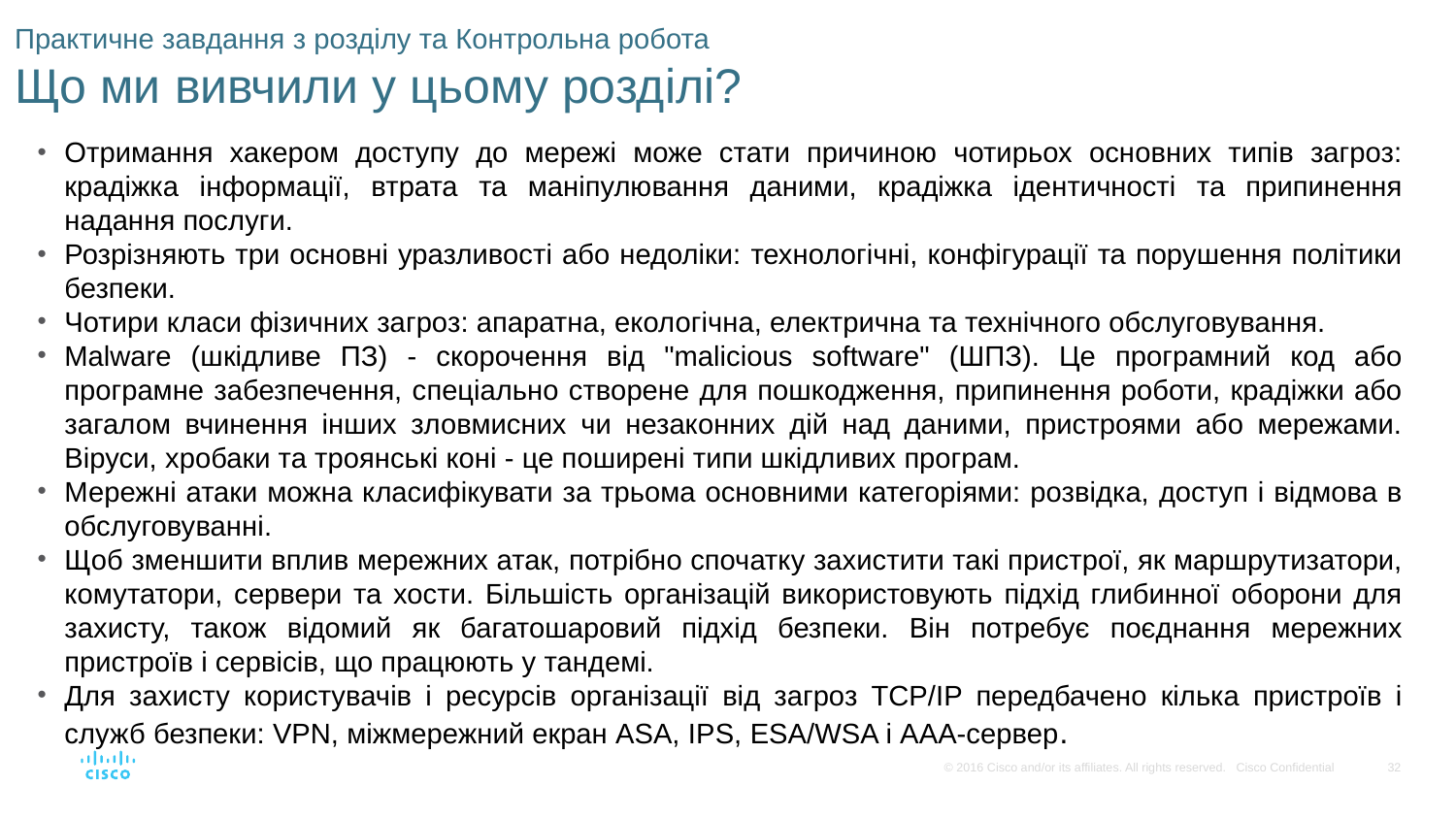

# Практичне завдання з розділу та Контрольна робота Що ми вивчили у цьому розділі?
Отримання хакером доступу до мережі може стати причиною чотирьох основних типів загроз: крадіжка інформації, втрата та маніпулювання даними, крадіжка ідентичності та припинення надання послуги.
Розрізняють три основні уразливості або недоліки: технологічні, конфігурації та порушення політики безпеки.
Чотири класи фізичних загроз: апаратна, екологічна, електрична та технічного обслуговування.
Malware (шкідливе ПЗ) - скорочення від "malicious software" (ШПЗ). Це програмний код або програмне забезпечення, спеціально створене для пошкодження, припинення роботи, крадіжки або загалом вчинення інших зловмисних чи незаконних дій над даними, пристроями або мережами. Віруси, хробаки та троянські коні - це поширені типи шкідливих програм.
Мережні атаки можна класифікувати за трьома основними категоріями: розвідка, доступ і відмова в обслуговуванні.
Щоб зменшити вплив мережних атак, потрібно спочатку захистити такі пристрої, як маршрутизатори, комутатори, сервери та хости. Більшість організацій використовують підхід глибинної оборони для захисту, також відомий як багатошаровий підхід безпеки. Він потребує поєднання мережних пристроїв і сервісів, що працюють у тандемі.
Для захисту користувачів і ресурсів організації від загроз TCP/IP передбачено кілька пристроїв і служб безпеки: VPN, міжмережний екран ASA, IPS, ESA/WSA і AAA-сервер.